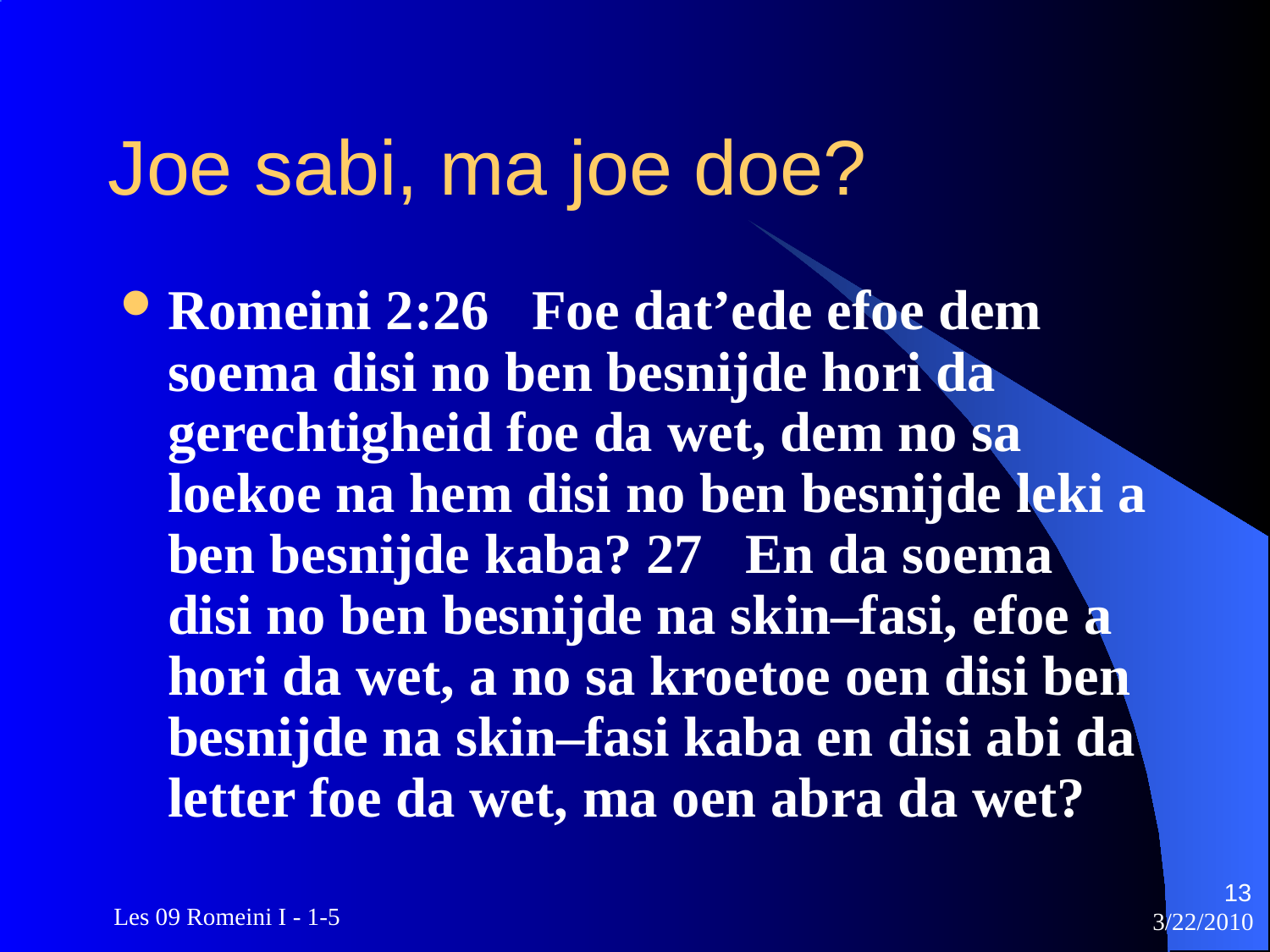

# Joe sabi, ma joe doe?
Romeini 2:26   Foe dat’ede efoe dem soema disi no ben besnijde hori da gerechtigheid foe da wet, dem no sa loekoe na hem disi no ben besnijde leki a ben besnijde kaba? 27   En da soema disi no ben besnijde na skin–fasi, efoe a hori da wet, a no sa kroetoe oen disi ben besnijde na skin–fasi kaba en disi abi da letter foe da wet, ma oen abra da wet?
13
 Les 09 Romeini I - 1-5
3/22/2010